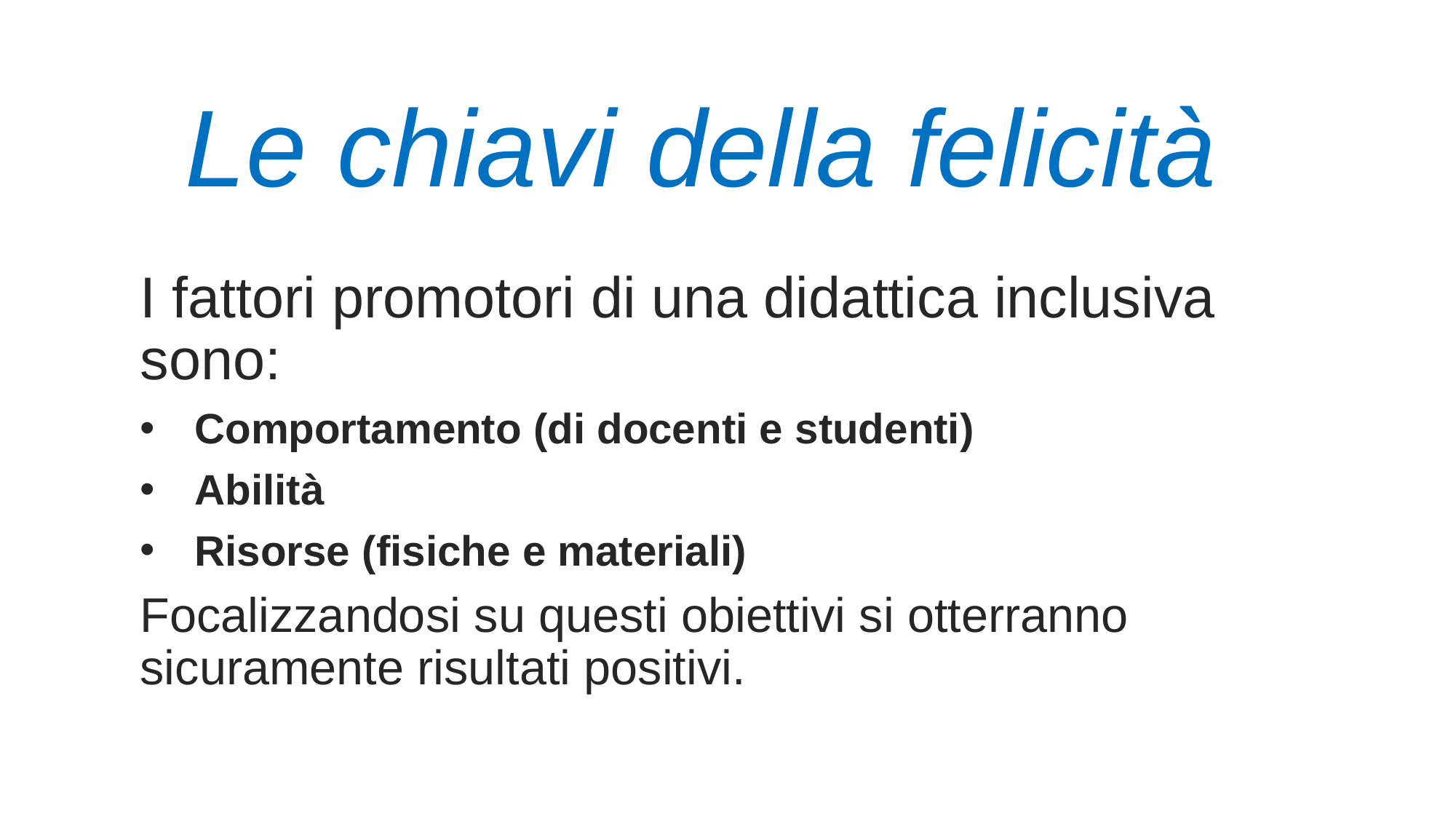

# Le chiavi della felicità
I fattori promotori di una didattica inclusiva sono:
Comportamento (di docenti e studenti)
Abilità
Risorse (fisiche e materiali)
Focalizzandosi su questi obiettivi si otterranno sicuramente risultati positivi.